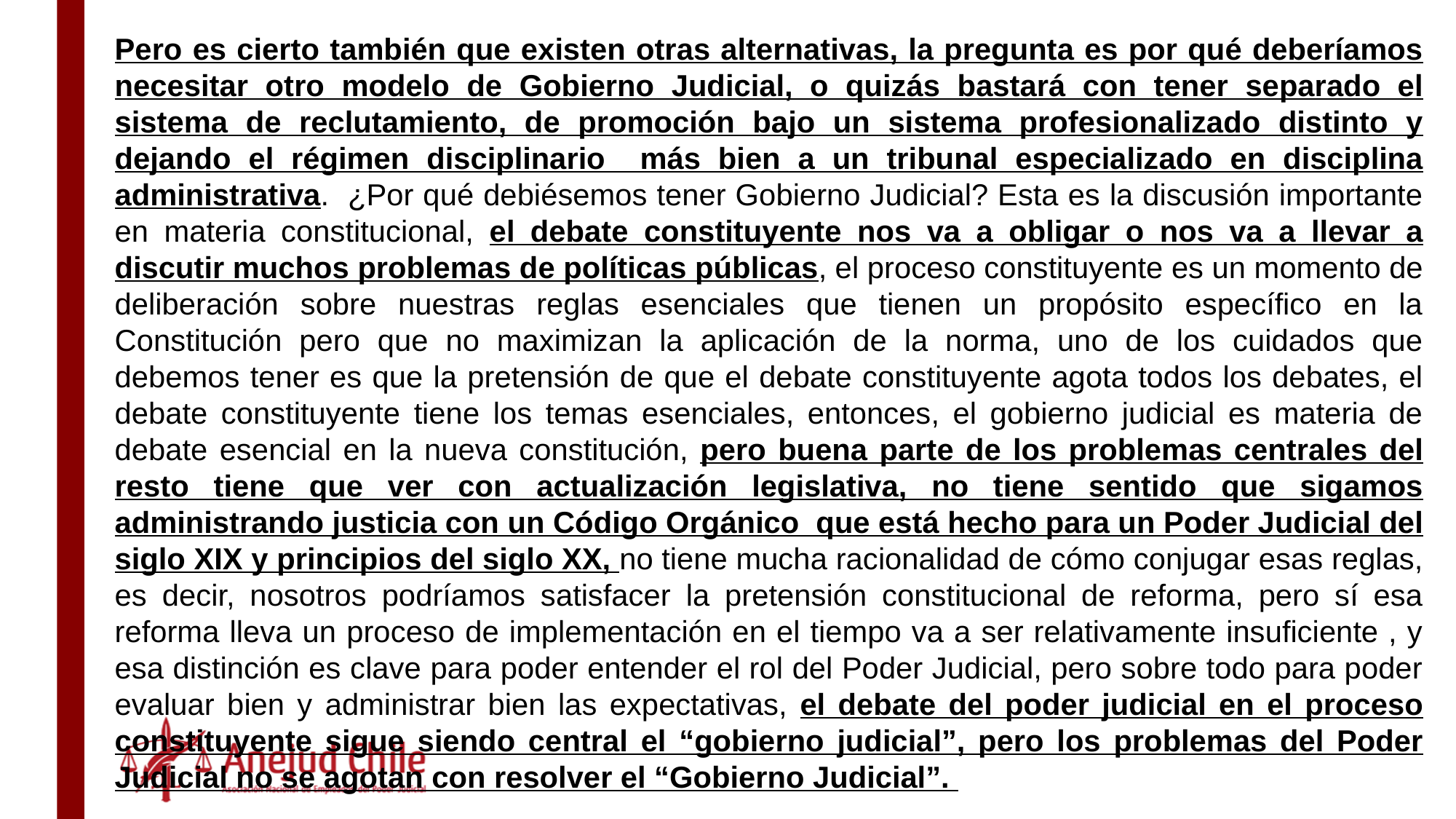

Pero es cierto también que existen otras alternativas, la pregunta es por qué deberíamos necesitar otro modelo de Gobierno Judicial, o quizás bastará con tener separado el sistema de reclutamiento, de promoción bajo un sistema profesionalizado distinto y dejando el régimen disciplinario  más bien a un tribunal especializado en disciplina administrativa.  ¿Por qué debiésemos tener Gobierno Judicial? Esta es la discusión importante en materia constitucional, el debate constituyente nos va a obligar o nos va a llevar a discutir muchos problemas de políticas públicas, el proceso constituyente es un momento de deliberación sobre nuestras reglas esenciales que tienen un propósito específico en la Constitución pero que no maximizan la aplicación de la norma, uno de los cuidados que debemos tener es que la pretensión de que el debate constituyente agota todos los debates, el debate constituyente tiene los temas esenciales, entonces, el gobierno judicial es materia de debate esencial en la nueva constitución, pero buena parte de los problemas centrales del resto tiene que ver con actualización legislativa, no tiene sentido que sigamos administrando justicia con un Código Orgánico  que está hecho para un Poder Judicial del siglo XIX y principios del siglo XX, no tiene mucha racionalidad de cómo conjugar esas reglas, es decir, nosotros podríamos satisfacer la pretensión constitucional de reforma, pero sí esa reforma lleva un proceso de implementación en el tiempo va a ser relativamente insuficiente , y esa distinción es clave para poder entender el rol del Poder Judicial, pero sobre todo para poder evaluar bien y administrar bien las expectativas, el debate del poder judicial en el proceso constituyente sigue siendo central el “gobierno judicial”, pero los problemas del Poder Judicial no se agotan con resolver el “Gobierno Judicial”.